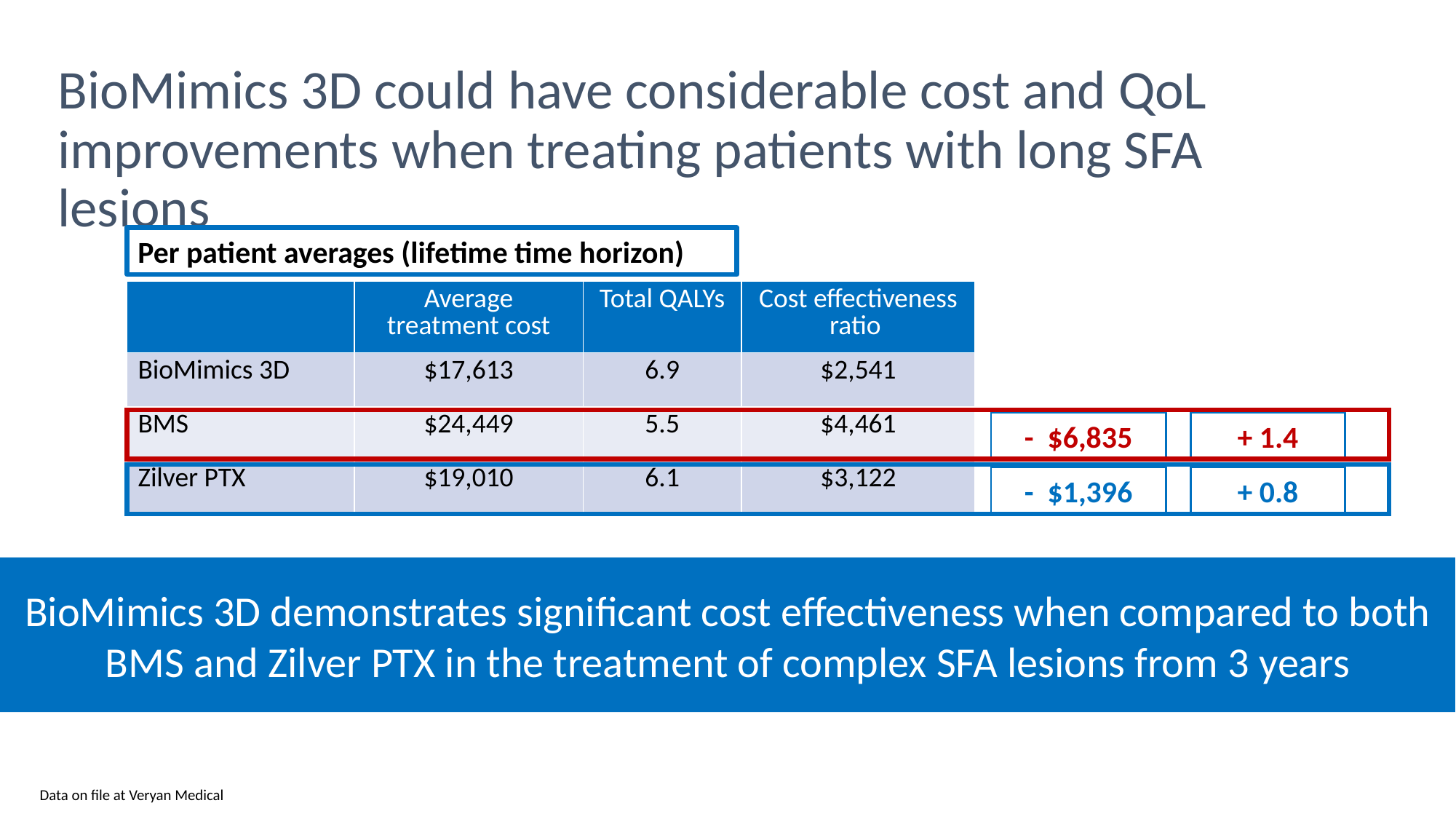

# BioMimics 3D could have considerable cost and QoL improvements when treating patients with long SFA lesions
Per patient averages (lifetime time horizon)
|  | Average treatment cost | Total QALYs | Cost effectiveness ratio |
| --- | --- | --- | --- |
| BioMimics 3D | $17,613 | 6.9 | $2,541 |
| BMS | $24,449 | 5.5 | $4,461 |
| Zilver PTX | $19,010 | 6.1 | $3,122 |

-  $6,835
+ 1.4

-  $1,396
+ 0.8
BioMimics 3D demonstrates significant cost effectiveness when compared to both BMS and Zilver PTX in the treatment of complex SFA lesions from 3 years
Data on file at Veryan Medical